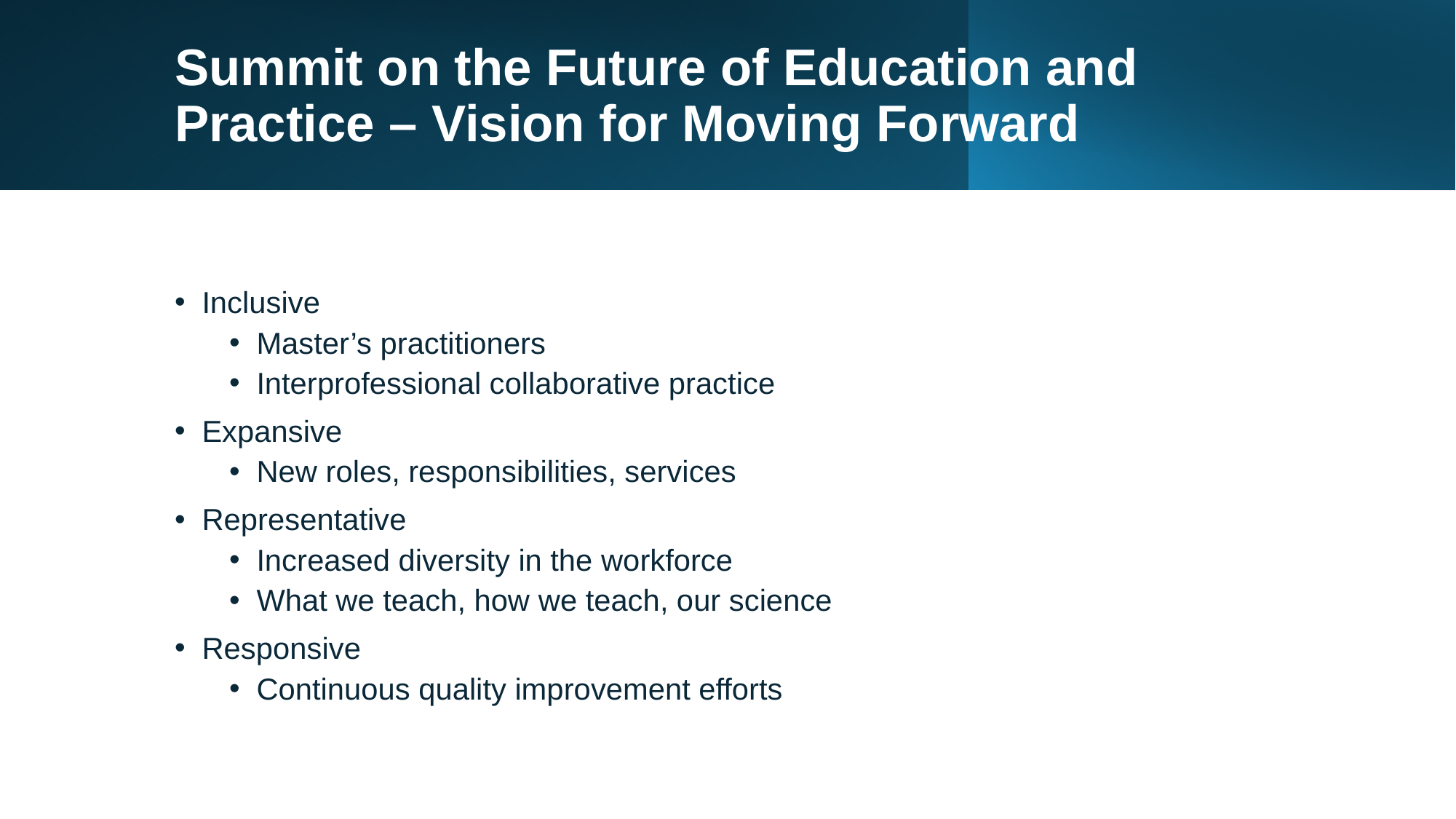

# Summit on the Future of Education and Practice – Vision for Moving Forward
Inclusive
Master’s practitioners
Interprofessional collaborative practice
Expansive
New roles, responsibilities, services
Representative
Increased diversity in the workforce
What we teach, how we teach, our science
Responsive
Continuous quality improvement efforts